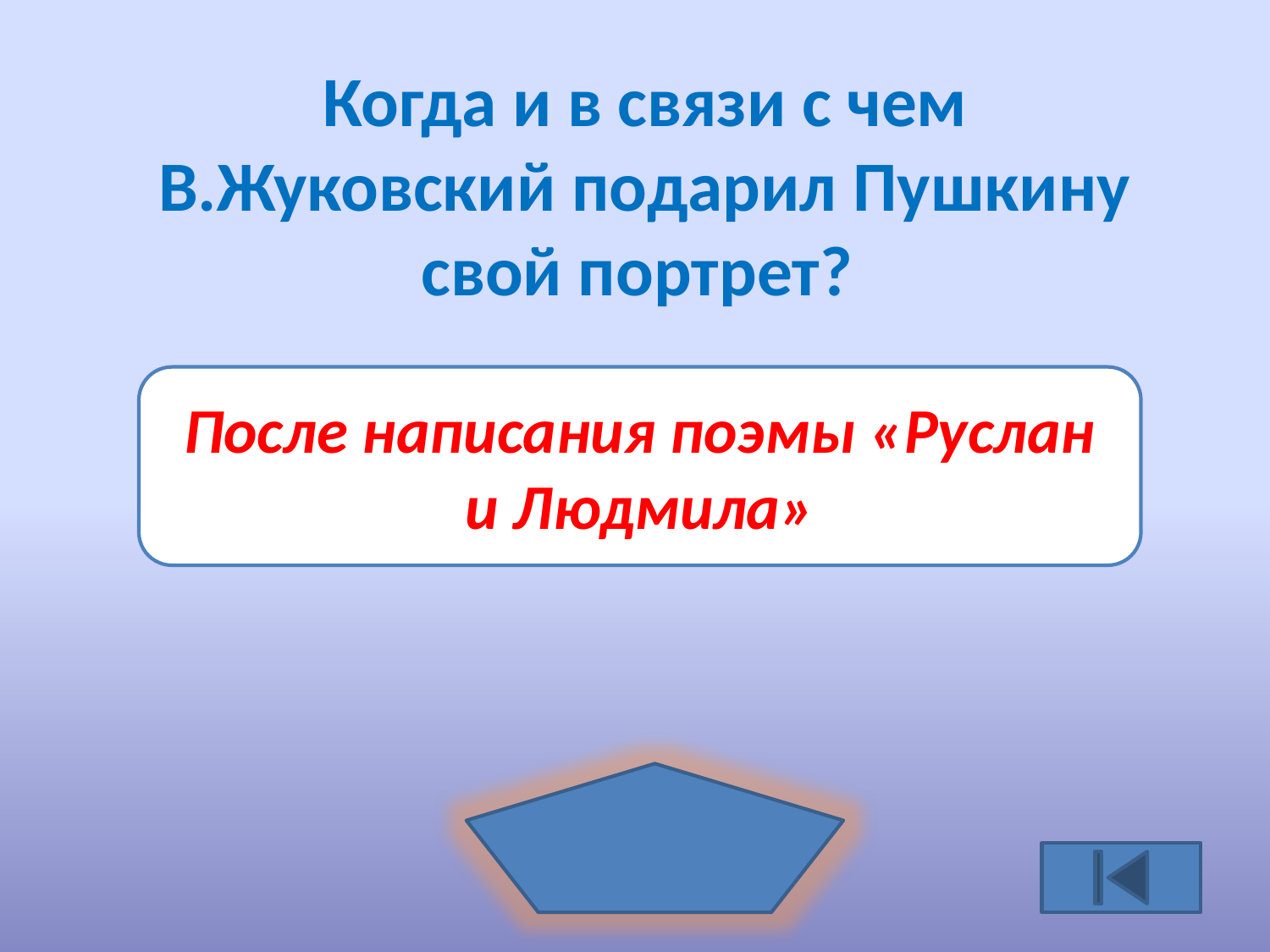

Когда и в связи с чем В.Жуковский подарил Пушкину свой портрет?
После написания поэмы «Руслан и Людмила»